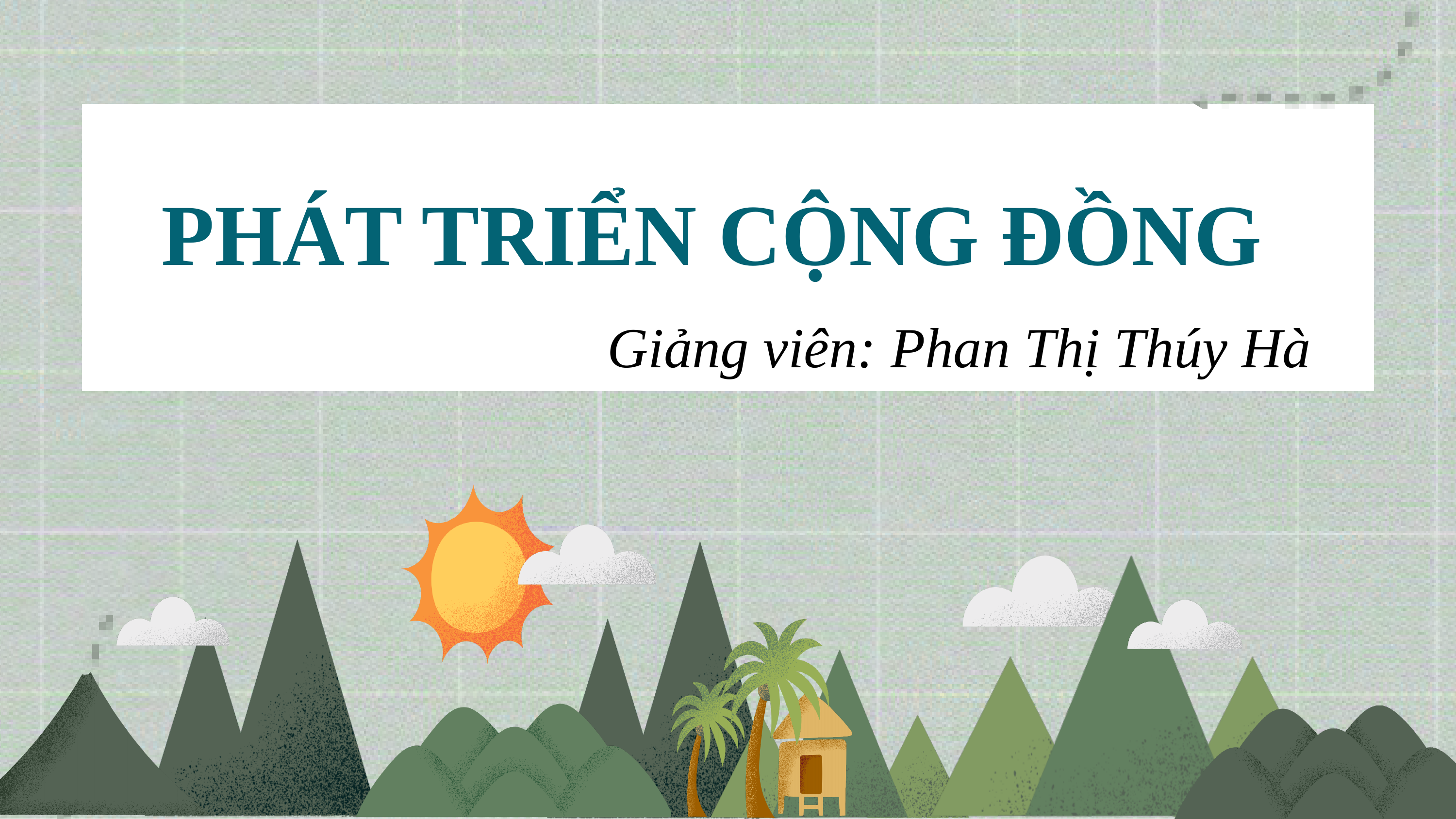

PHÁT TRIỂN CỘNG ĐỒNG
Giảng viên: Phan Thị Thúy Hà